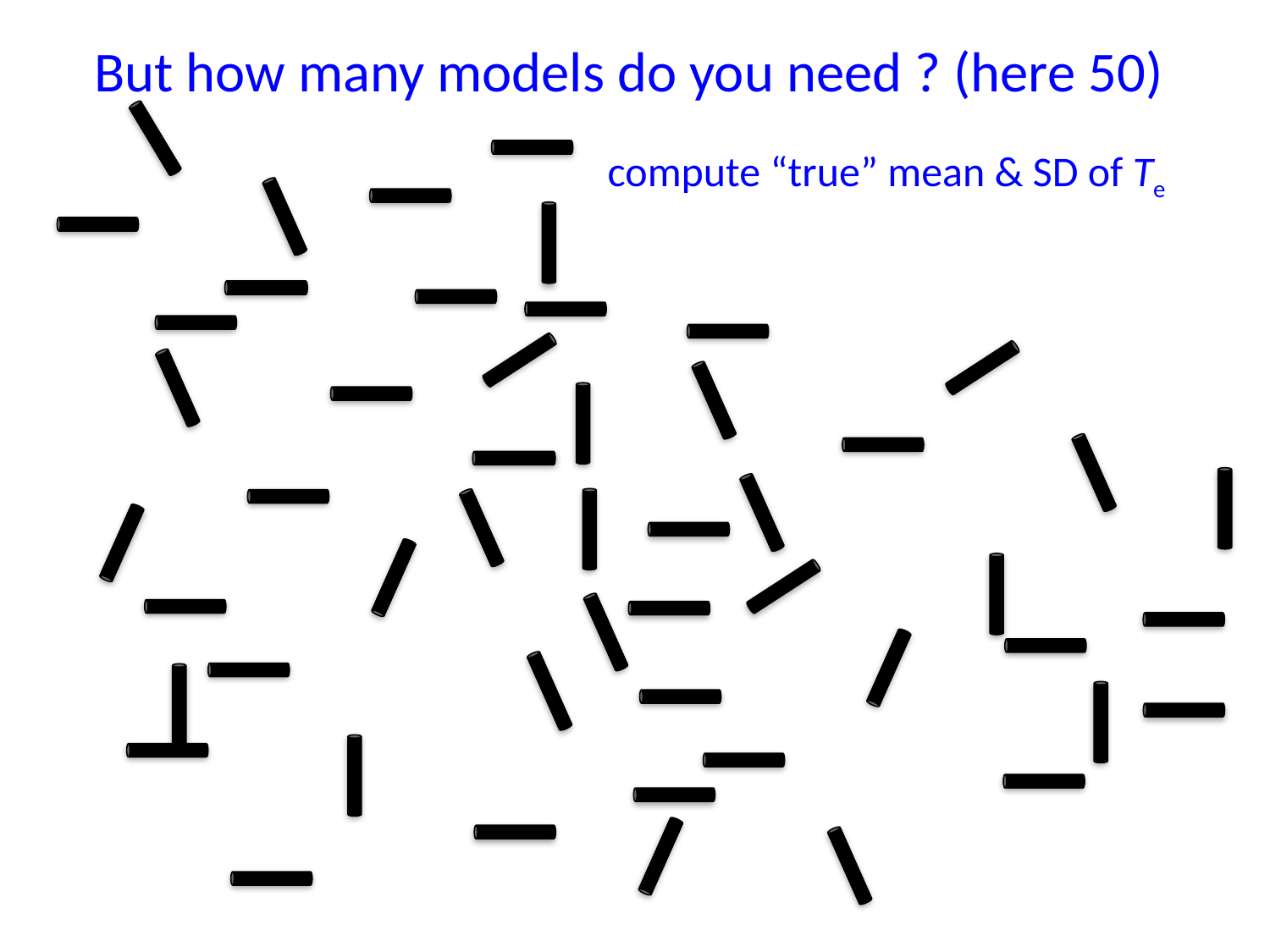

But how many models do you need ? (here 50)

compute “true” mean & SD of Te